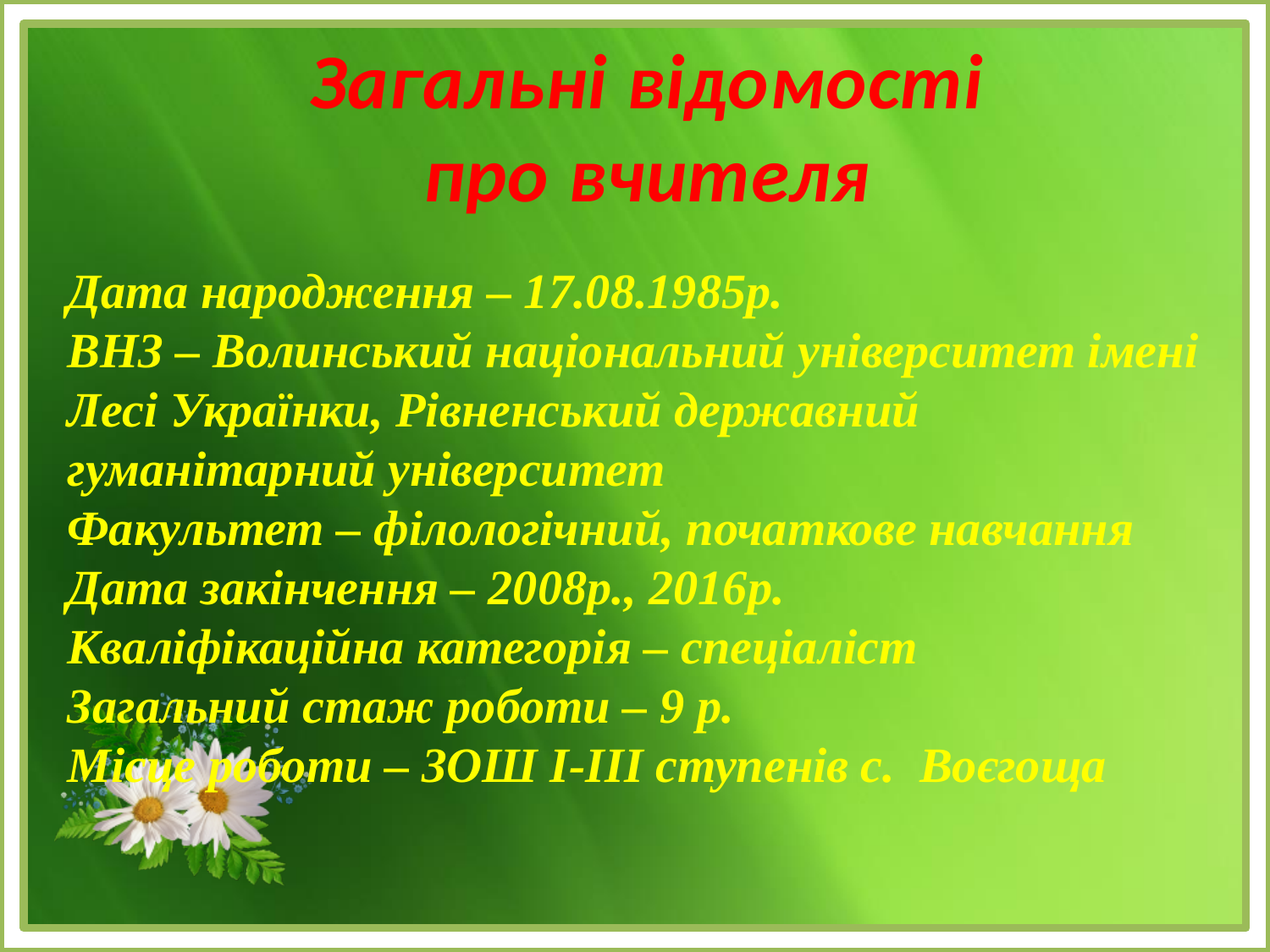

Загальні відомості про вчителя

Дата народження – 17.08.1985р.
ВНЗ – Волинський національний університет імені Лесі Українки, Рівненський державний гуманітарний університет
Факультет – філологічний, початкове навчання
Дата закінчення – 2008р., 2016р.
Кваліфікаційна категорія – спеціаліст
Загальний стаж роботи – 9 р.
Місце роботи – ЗОШ І-ІІІ ступенів с.  Воєгоща